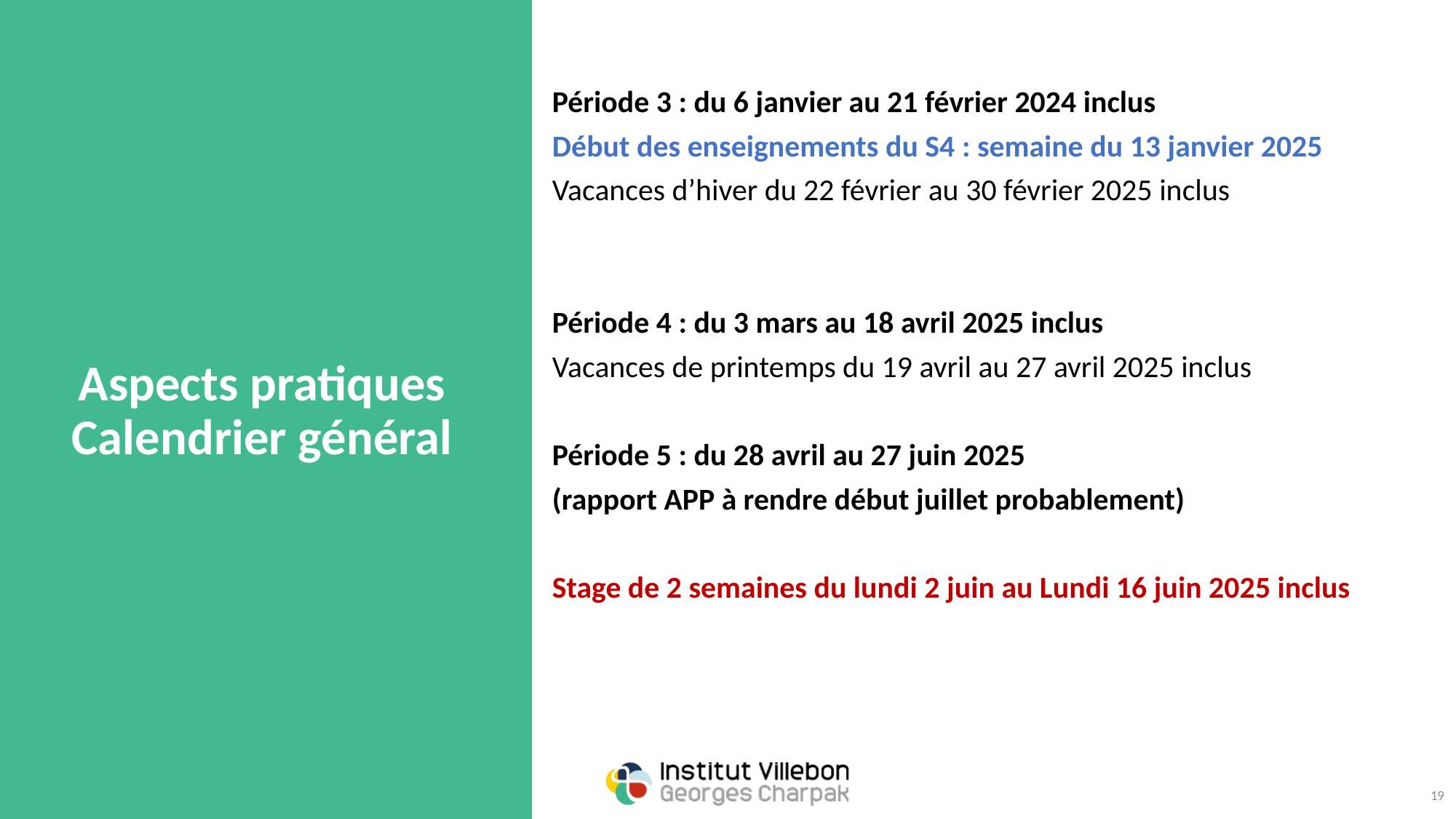

Période 3 : du 6 janvier au 21 février 2024 inclus
Début des enseignements du S4 : semaine du 13 janvier 2025
Vacances d’hiver du 22 février au 30 février 2025 inclus

Période 4 : du 3 mars au 18 avril 2025 inclus
Vacances de printemps du 19 avril au 27 avril 2025 inclus

Période 5 : du 28 avril au 27 juin 2025
(rapport APP à rendre début juillet probablement)

Stage de 2 semaines du lundi 2 juin au Lundi 16 juin 2025 inclus
# Aspects pratiques Calendrier général
19